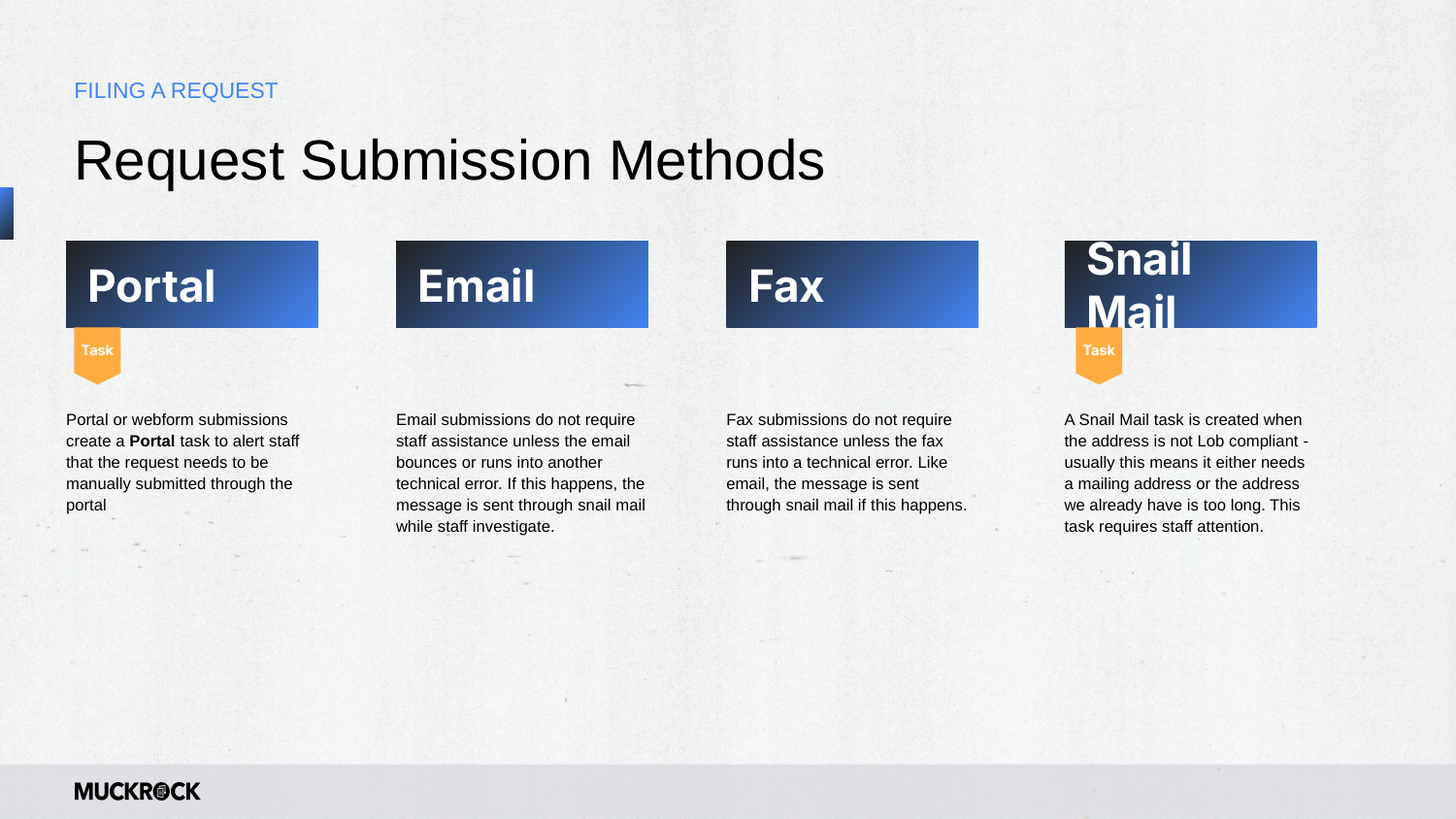

FILING A REQUEST
# Request Submission Methods
Portal
Email
Fax
Snail Mail
Task
Task
Fax submissions do not require staff assistance unless the fax runs into a technical error. Like email, the message is sent through snail mail if this happens.
Portal or webform submissions create a Portal task to alert staff that the request needs to be manually submitted through the portal
Email submissions do not require staff assistance unless the email bounces or runs into another technical error. If this happens, the message is sent through snail mail while staff investigate.
A Snail Mail task is created when the address is not Lob compliant - usually this means it either needs a mailing address or the address we already have is too long. This task requires staff attention.